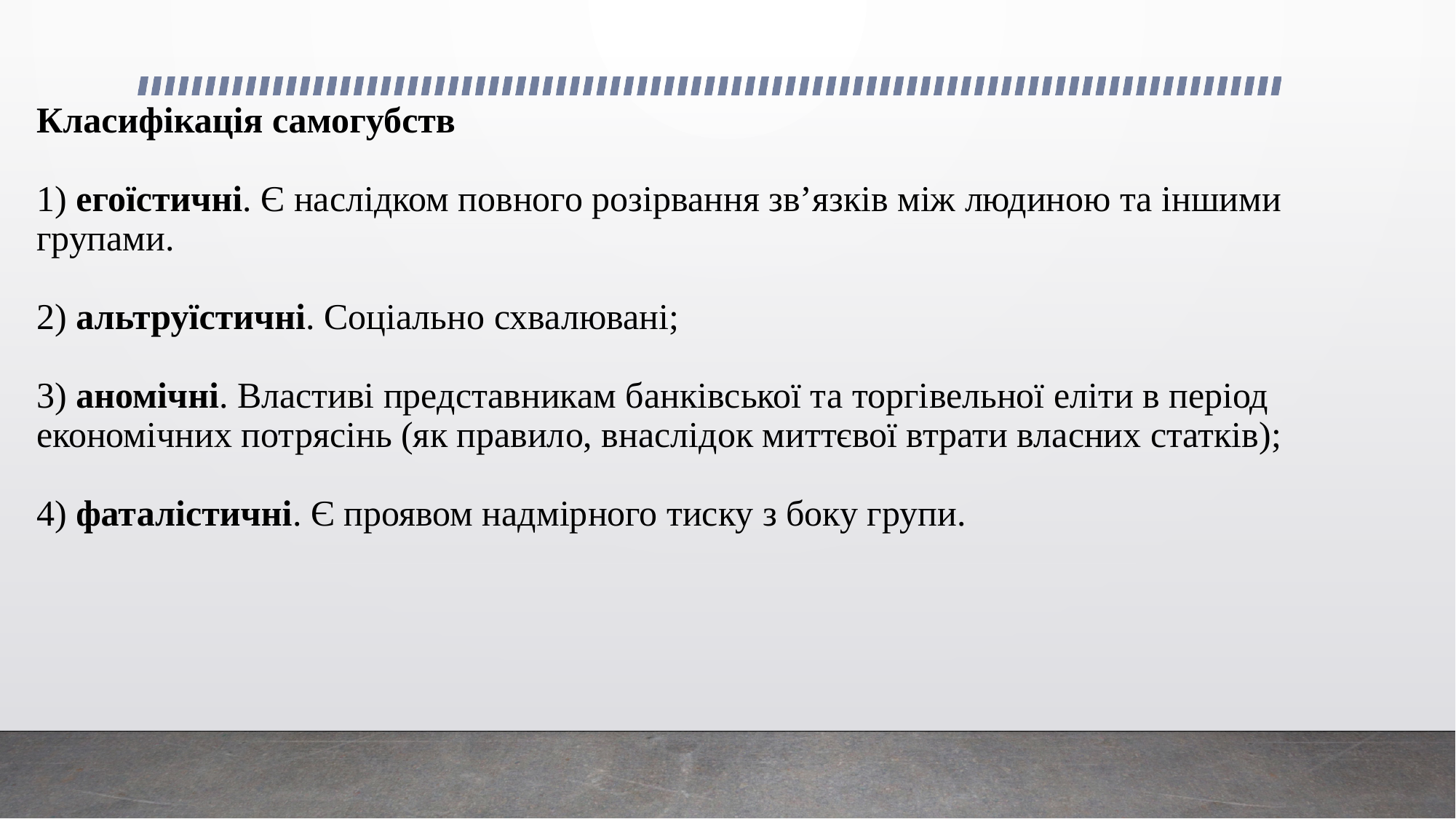

# Класифікація самогубств 1) егоїстичні. Є наслідком повного розірвання зв’язків між людиною та іншими групами. 2) альтруїстичні. Соціально схвалювані; 3) аномічні. Властиві представникам банківської та торгівельної еліти в період економічних потрясінь (як правило, внаслідок миттєвої втрати власних статків); 4) фаталістичні. Є проявом надмірного тиску з боку групи.